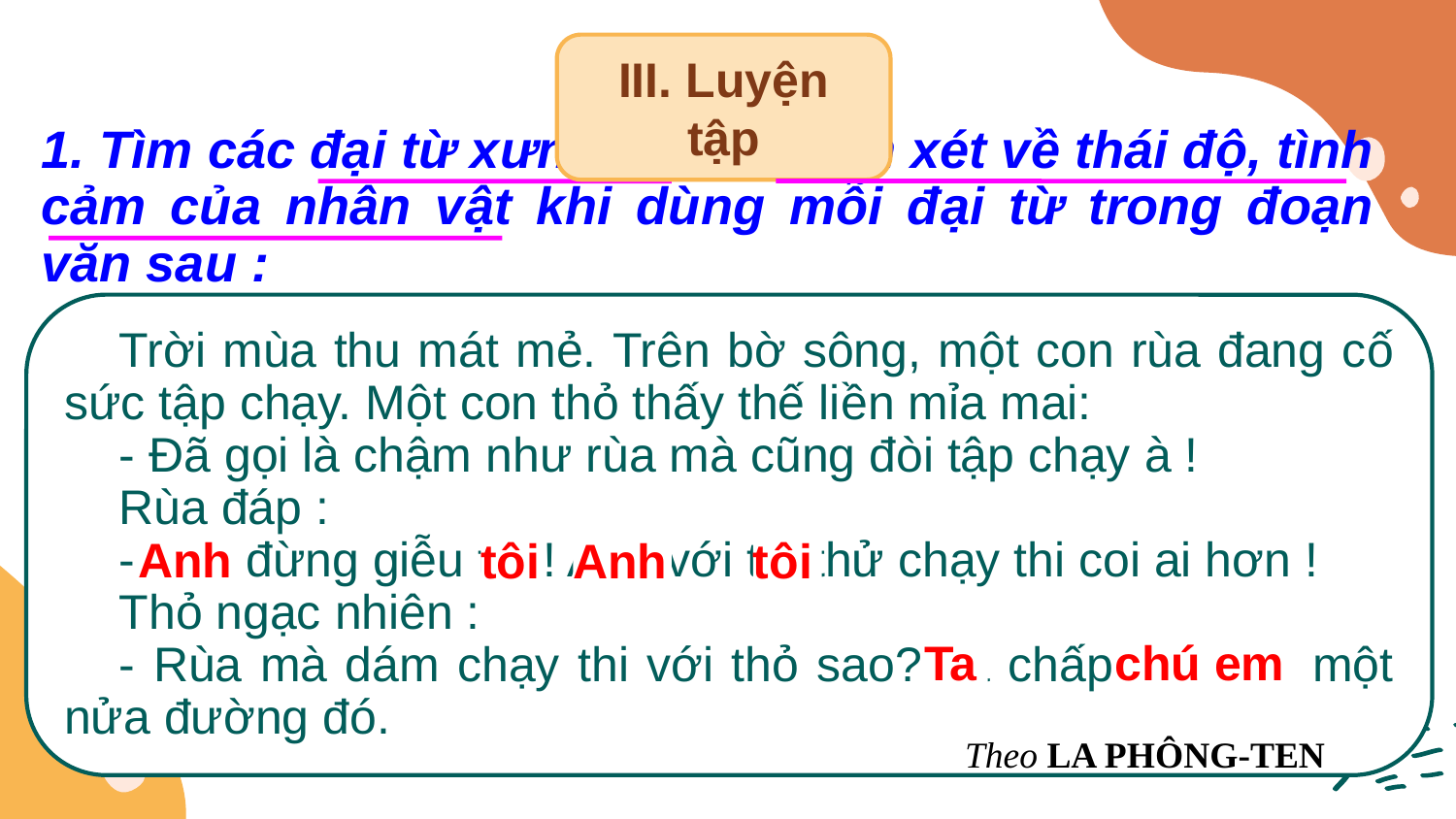

III. Luyện tập
1. Tìm các đại từ xưng hô và nhận xét về thái độ, tình cảm của nhân vật khi dùng mỗi đại từ trong đoạn văn sau :

Trời mùa thu mát mẻ. Trên bờ sông, một con rùa đang cố sức tập chạy. Một con thỏ thấy thế liền mỉa mai:
- Đã gọi là chậm như rùa mà cũng đòi tập chạy à !
Rùa đáp :
- Anh đừng giễu tôi ! Anh với tôi thử chạy thi coi ai hơn !
Thỏ ngạc nhiên :
- Rùa mà dám chạy thi với thỏ sao? Ta chấp chú em một nửa đường đó.

Anh
tôi
Anh
tôi
Ta
chú em

Theo LA PHÔNG-TEN